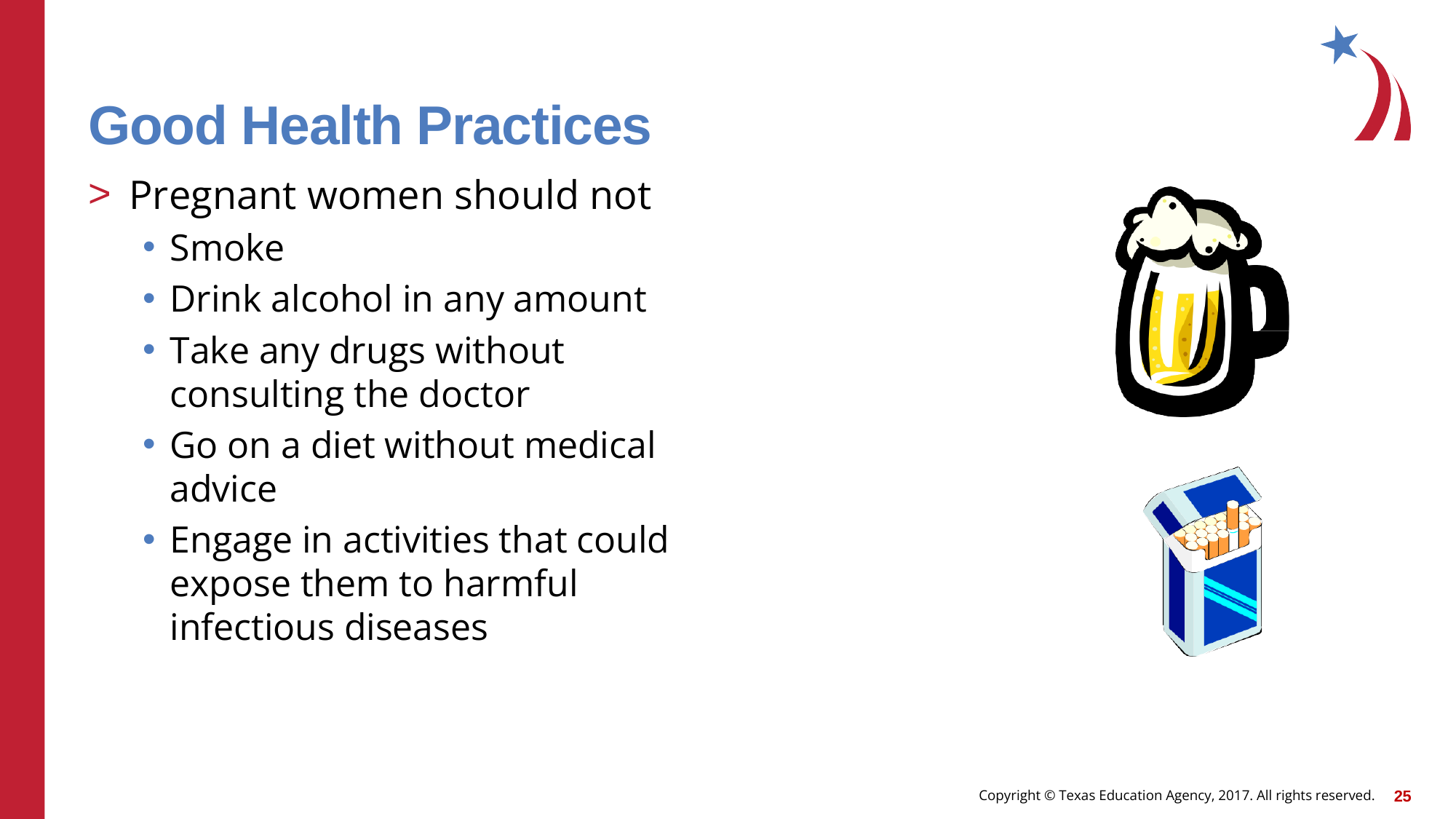

Good Health Practices
Pregnant women should not
Smoke
Drink alcohol in any amount
Take any drugs without consulting the doctor
Go on a diet without medical advice
Engage in activities that could expose them to harmful infectious diseases